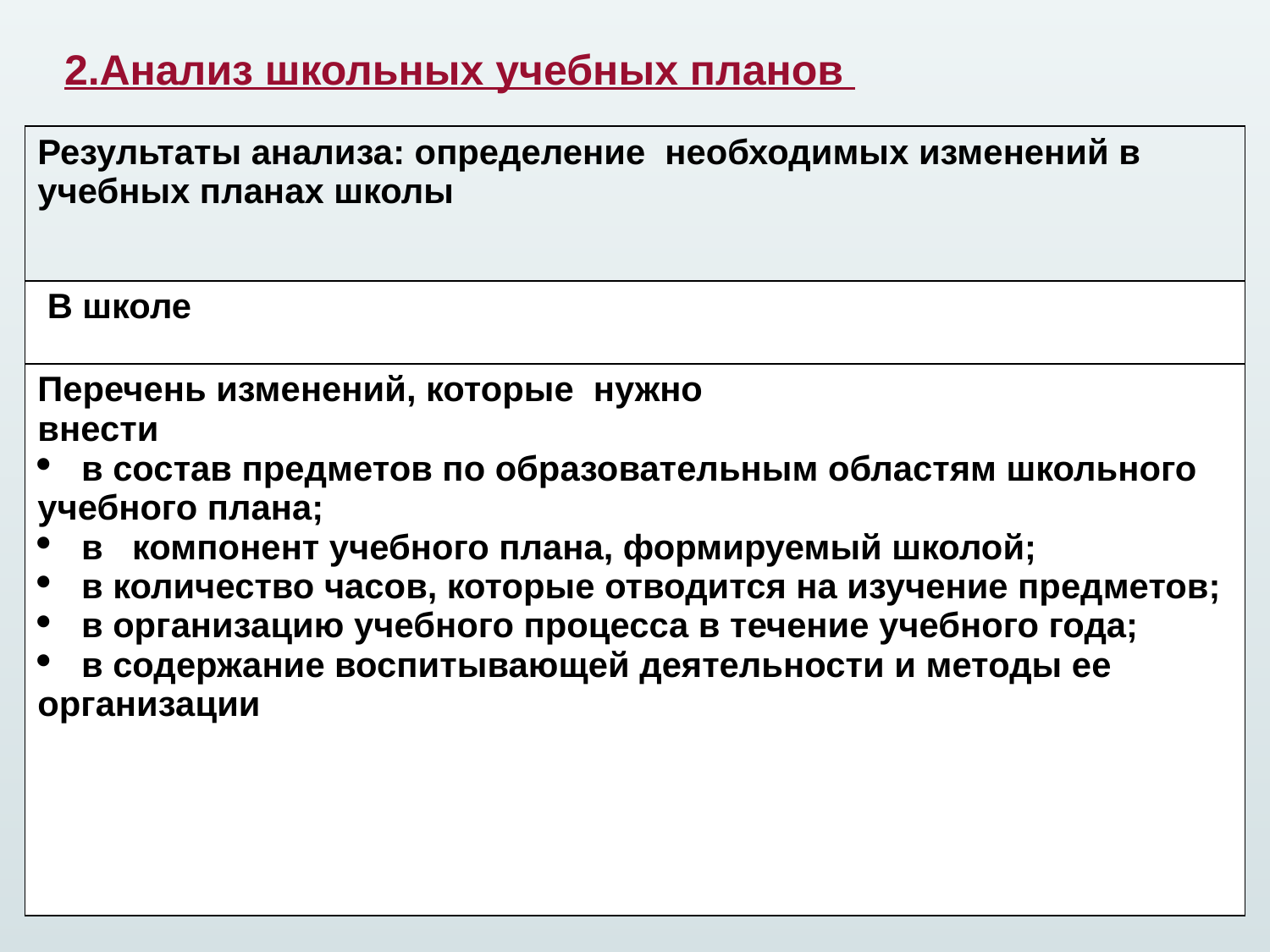

2.Анализ школьных учебных планов
| Результаты анализа: определение необходимых изменений в учебных планах школы |
| --- |
| В школе |
| Перечень изменений, которые нужно внести в состав предметов по образовательным областям школьного учебного плана; в компонент учебного плана, формируемый школой; в количество часов, которые отводится на изучение предметов; в организацию учебного процесса в течение учебного года; в содержание воспитывающей деятельности и методы ее организации |